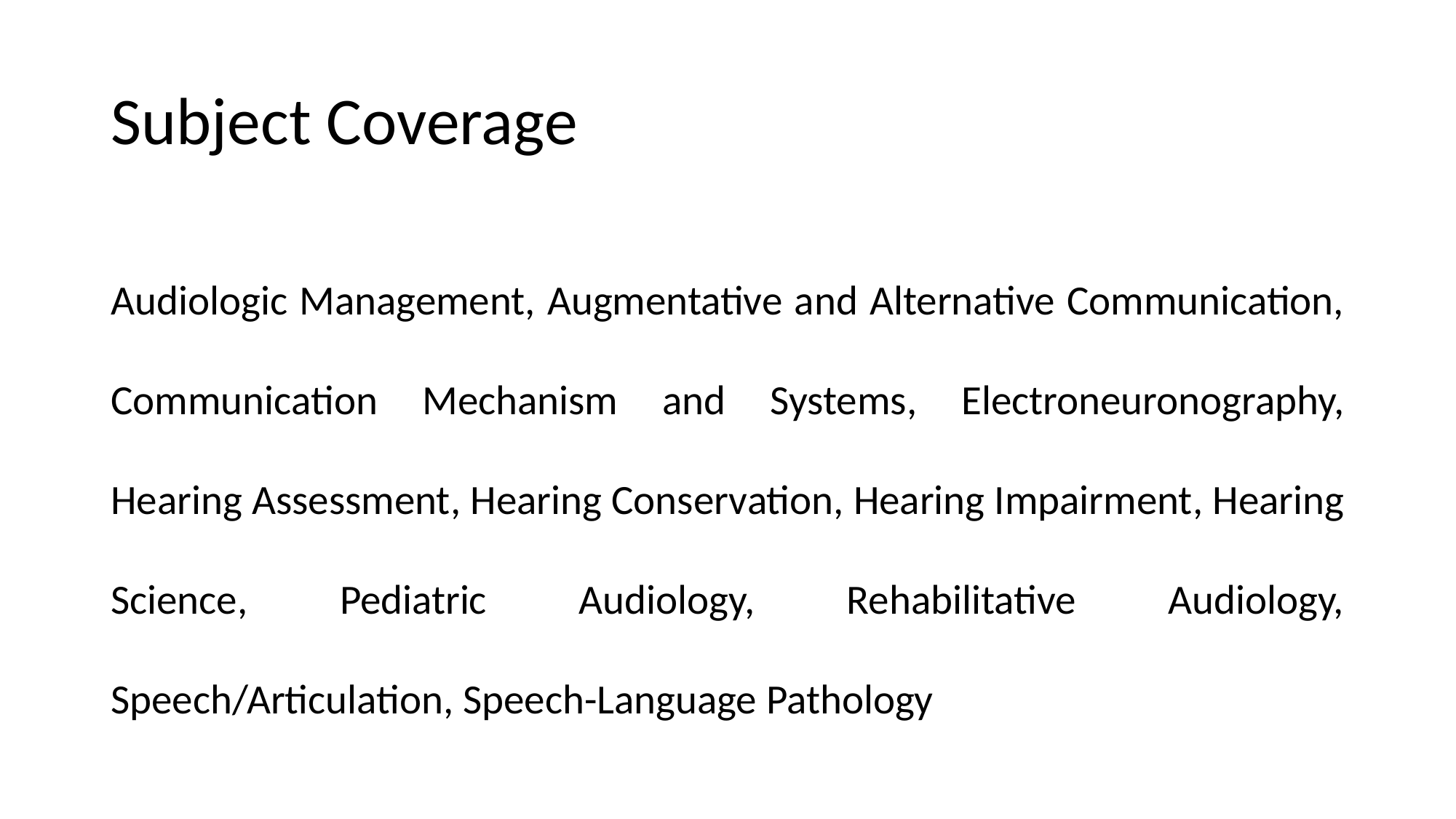

# Subject Coverage
Audiologic Management, Augmentative and Alternative Communication, Communication Mechanism and Systems, Electroneuronography, Hearing Assessment, Hearing Conservation, Hearing Impairment, Hearing Science, Pediatric Audiology, Rehabilitative Audiology, Speech/Articulation, Speech-Language Pathology